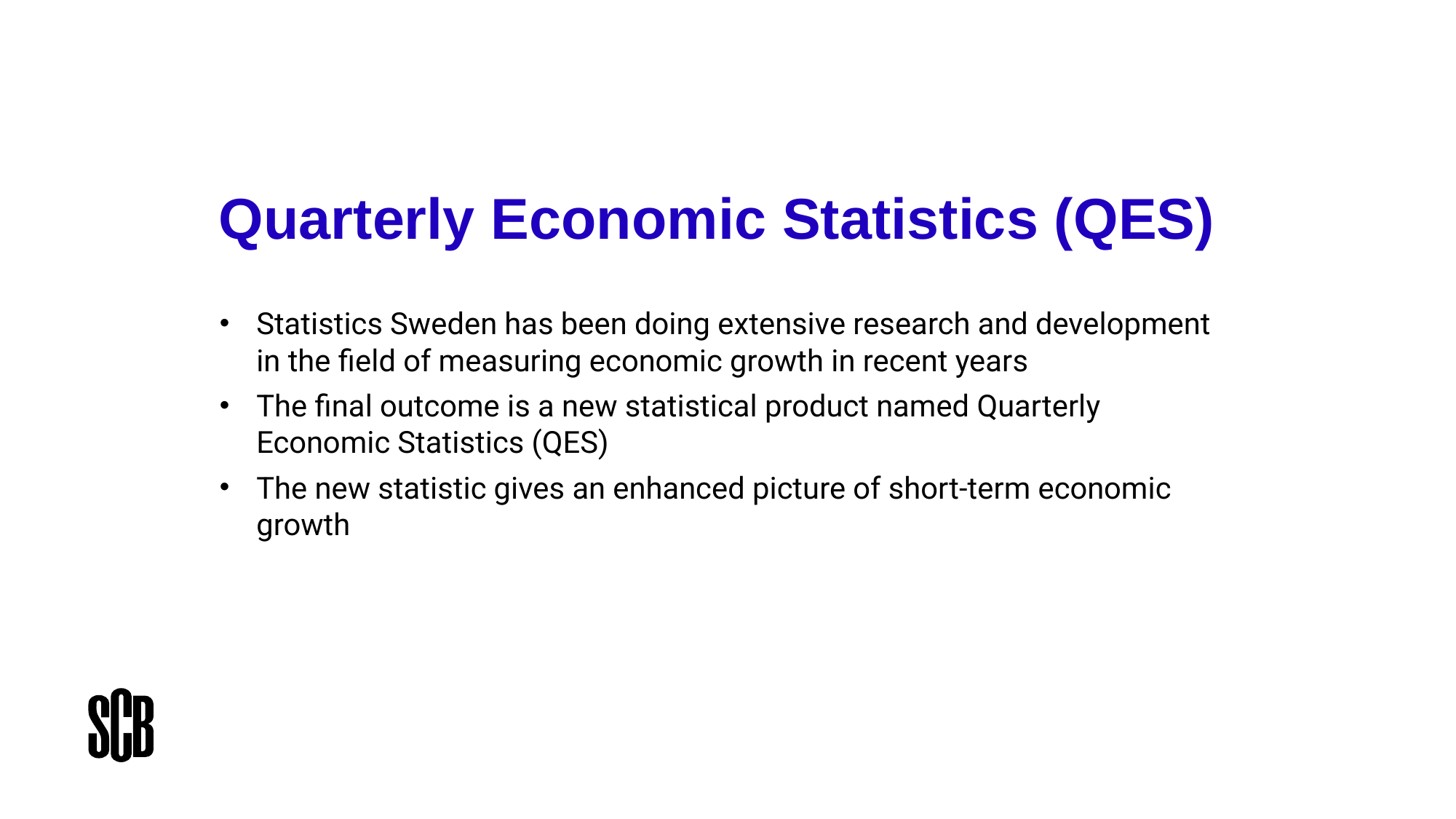

# Quarterly Economic Statistics (QES)
Statistics Sweden has been doing extensive research and development in the field of measuring economic growth in recent years
The final outcome is a new statistical product named Quarterly Economic Statistics (QES)
The new statistic gives an enhanced picture of short-term economic growth